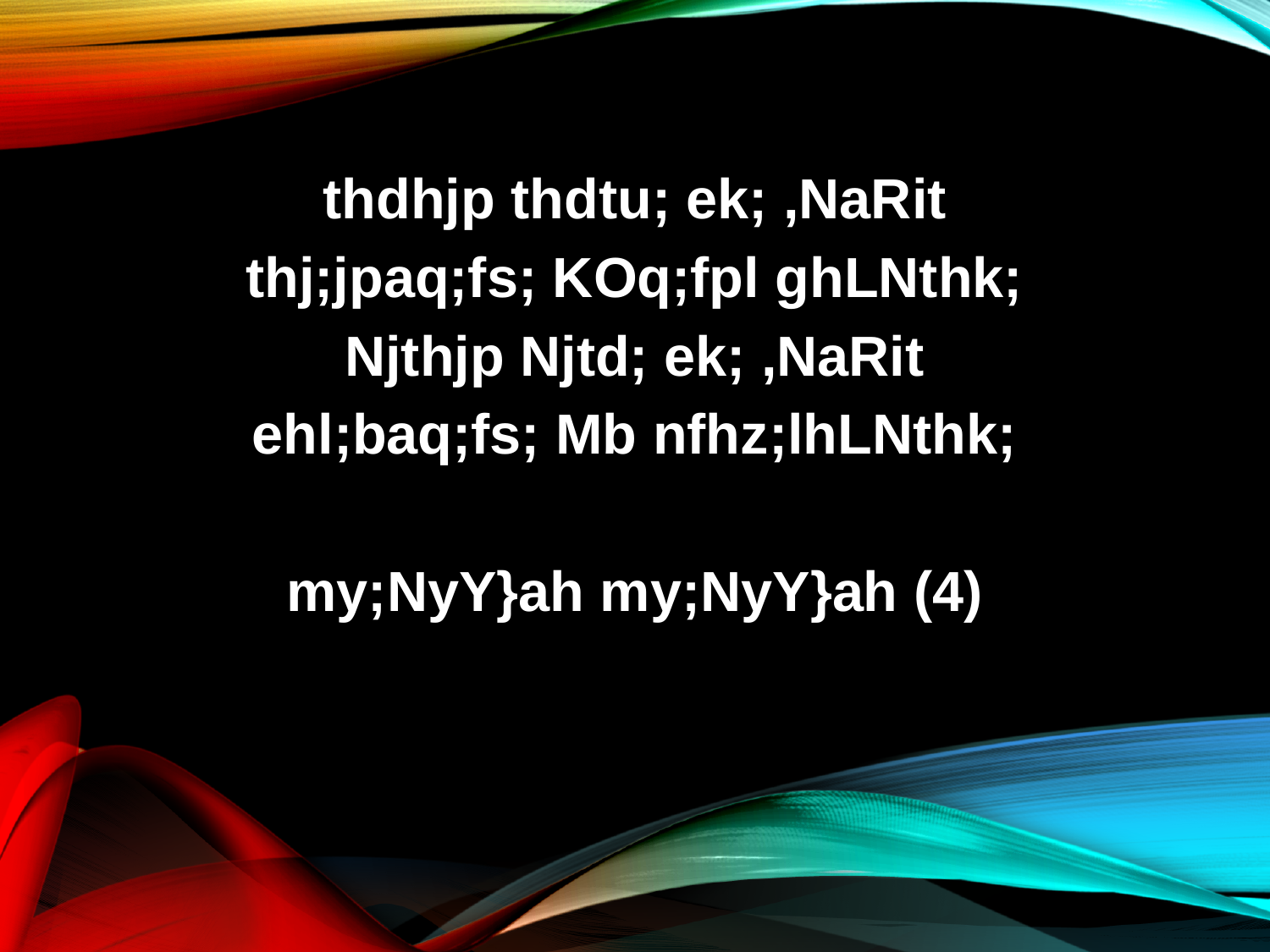

thdhjp thdtu; ek; ,NaRit
thj;jpaq;fs; KOq;fpl ghLNthk;
Njthjp Njtd; ek; ,NaRit
ehl;baq;fs; Mb nfhz;lhLNthk;

my;NyY}ah my;NyY}ah (4)